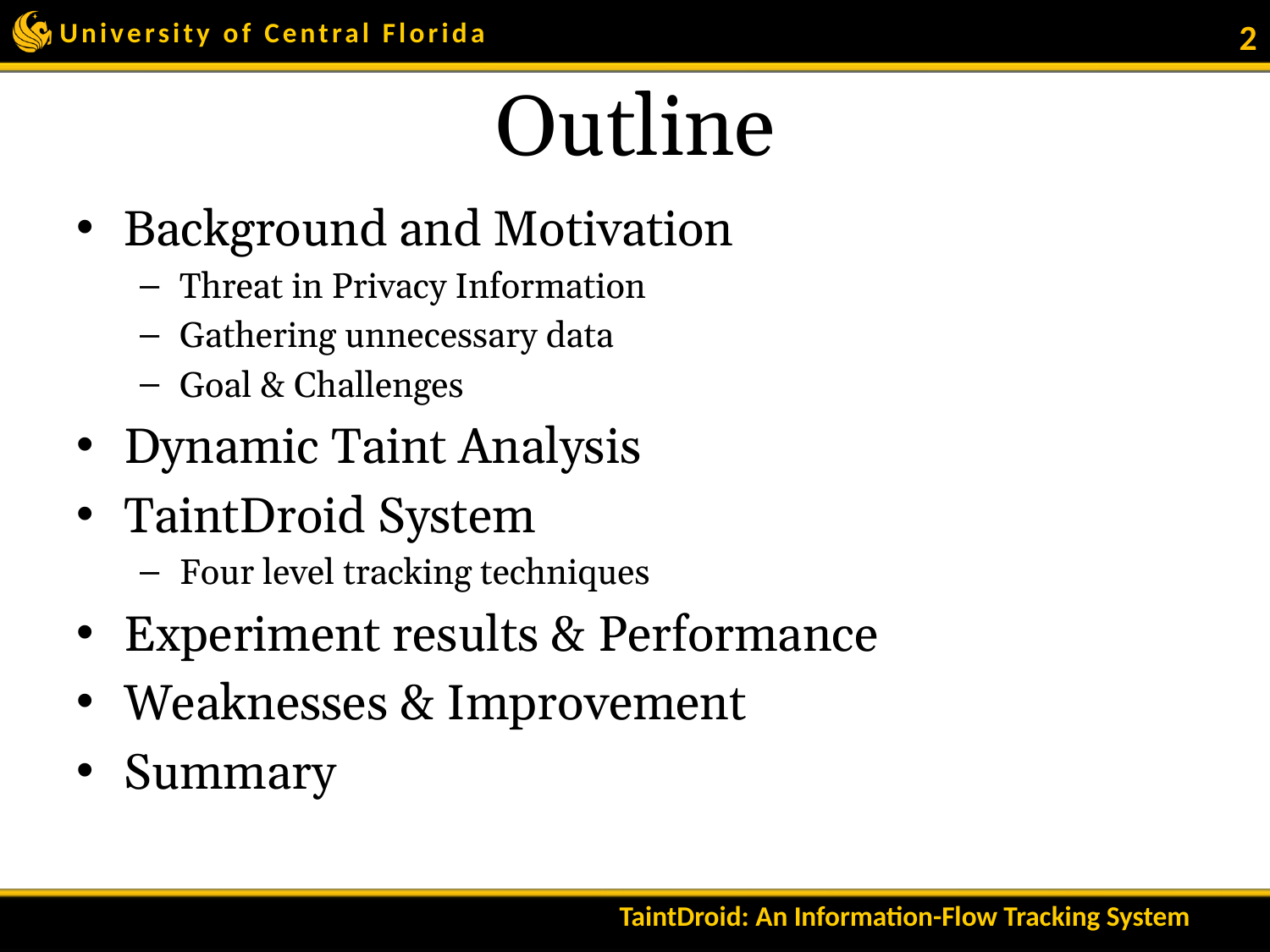

2
# Outline
Background and Motivation
Threat in Privacy Information
Gathering unnecessary data
Goal & Challenges
Dynamic Taint Analysis
TaintDroid System
Four level tracking techniques
Experiment results & Performance
Weaknesses & Improvement
Summary